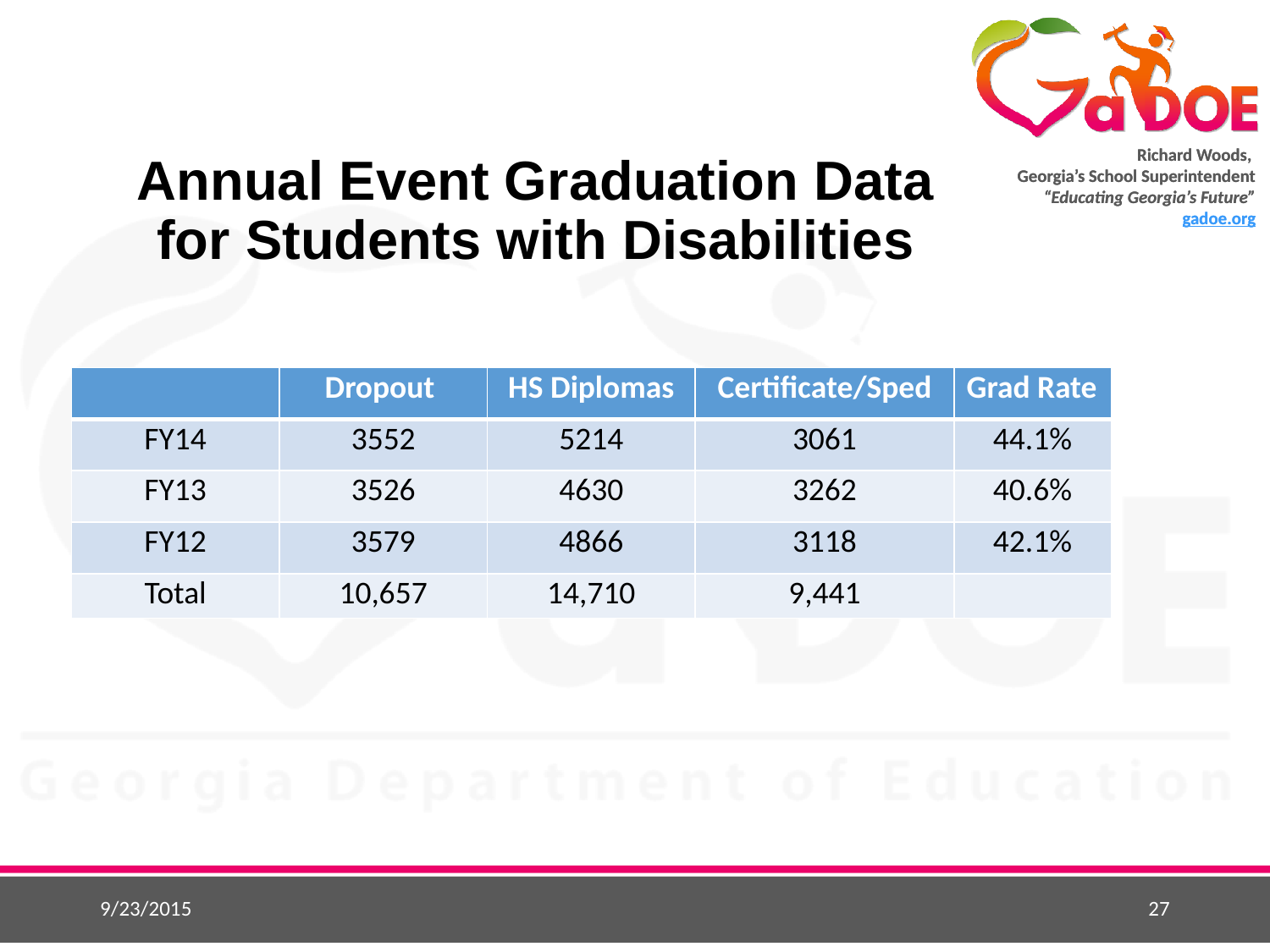

# Annual Event Graduation Data for Students with Disabilities
|  | Dropout | HS Diplomas | Certificate/Sped | Grad Rate |
| --- | --- | --- | --- | --- |
| FY14 | 3552 | 5214 | 3061 | 44.1% |
| FY13 | 3526 | 4630 | 3262 | 40.6% |
| FY12 | 3579 | 4866 | 3118 | 42.1% |
| Total | 10,657 | 14,710 | 9,441 |  |
9/23/2015
27